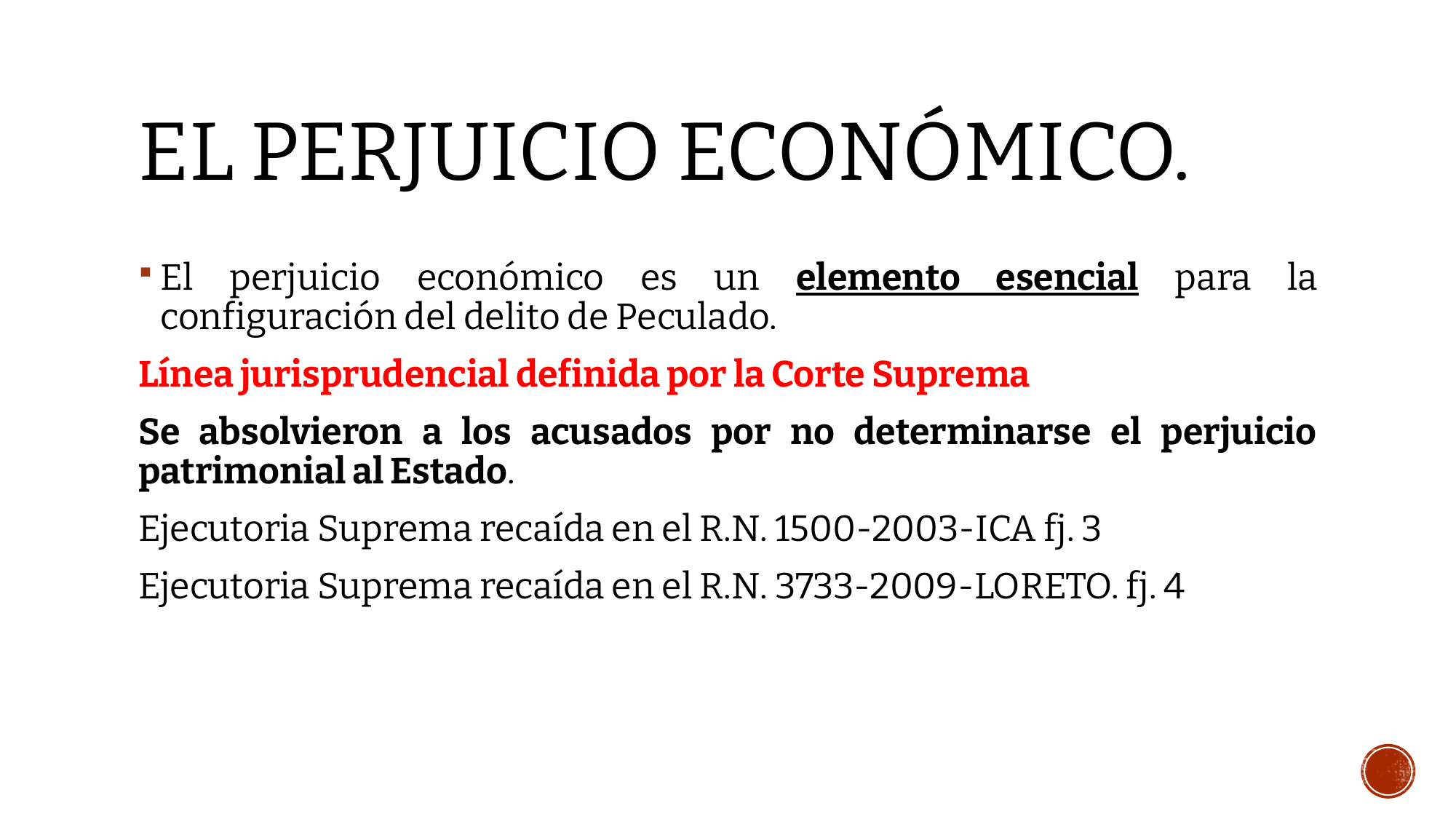

# El perjuicio económico.
El perjuicio económico es un elemento esencial para la configuración del delito de Peculado.
Línea jurisprudencial definida por la Corte Suprema
Se absolvieron a los acusados por no determinarse el perjuicio patrimonial al Estado.
Ejecutoria Suprema recaída en el R.N. 1500-2003-ICA fj. 3
Ejecutoria Suprema recaída en el R.N. 3733-2009-LORETO. fj. 4